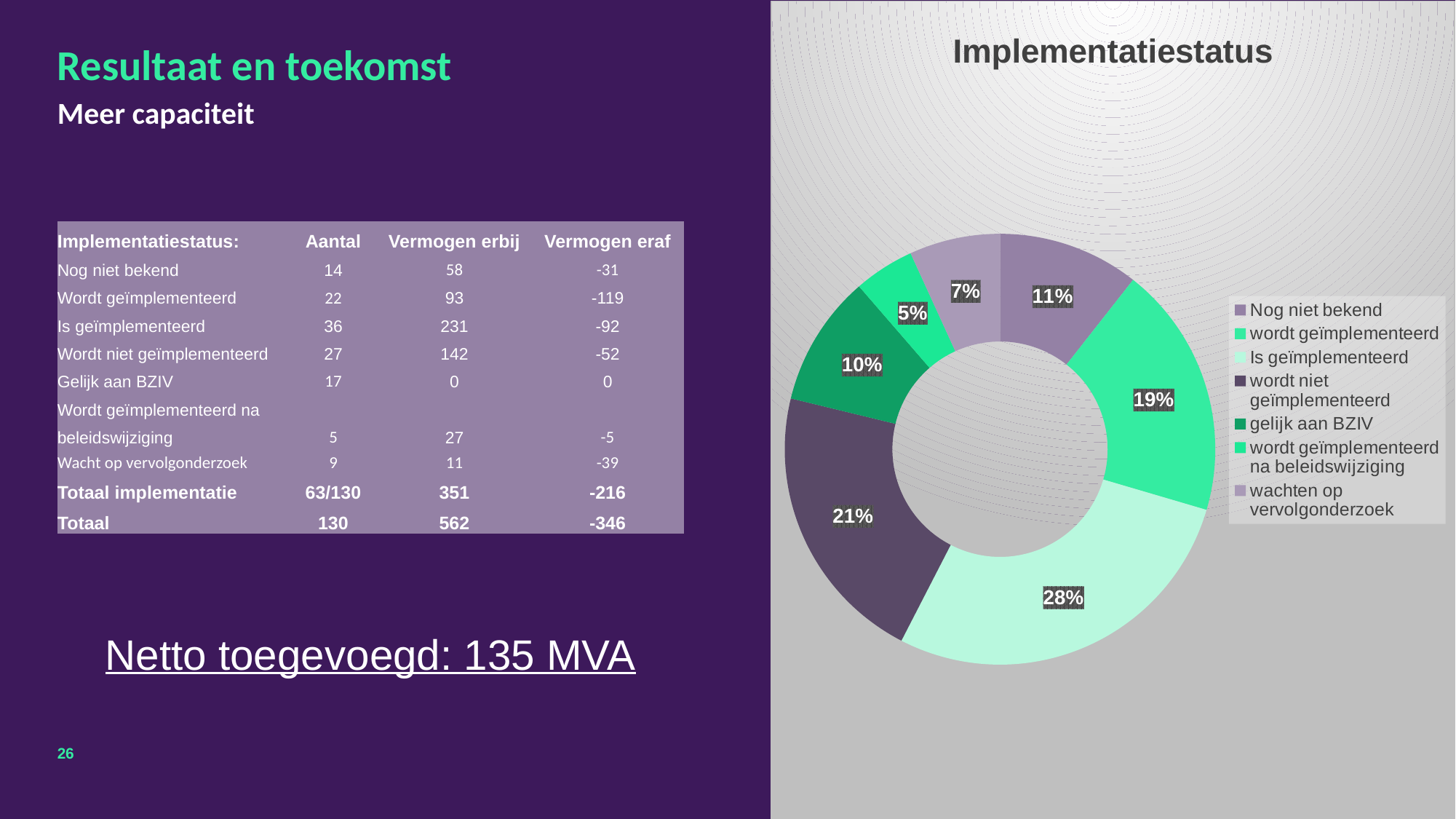

### Chart: Implementatiestatus

| Category |  |
|---|---|
| Nog niet bekend | 14.0 |
| wordt geïmplementeerd | 25.0 |
| Is geïmplementeerd | 37.0 |
| wordt niet geïmplementeerd | 28.0 |
| gelijk aan BZIV | 13.0 |
| wordt geïmplementeerd na beleidswijziging | 6.0 |
| wachten op vervolgonderzoek | 9.0 |
# Resultaat en toekomst
Meer capaciteit
Netto toegevoegd: 135 MVA
| Implementatiestatus: | Aantal | Vermogen erbij | Vermogen eraf |
| --- | --- | --- | --- |
| Nog niet bekend | 14 | 58 | -31 |
| Wordt geïmplementeerd | 22 | 93 | -119 |
| Is geïmplementeerd | 36 | 231 | -92 |
| Wordt niet geïmplementeerd | 27 | 142 | -52 |
| Gelijk aan BZIV | 17 | 0 | 0 |
| Wordt geïmplementeerd na beleidswijziging | 5 | 27 | -5 |
| Wacht op vervolgonderzoek | 9 | 11 | -39 |
| Totaal implementatie | 63/130 | 351 | -216 |
| Totaal | 130 | 562 | -346 |
26